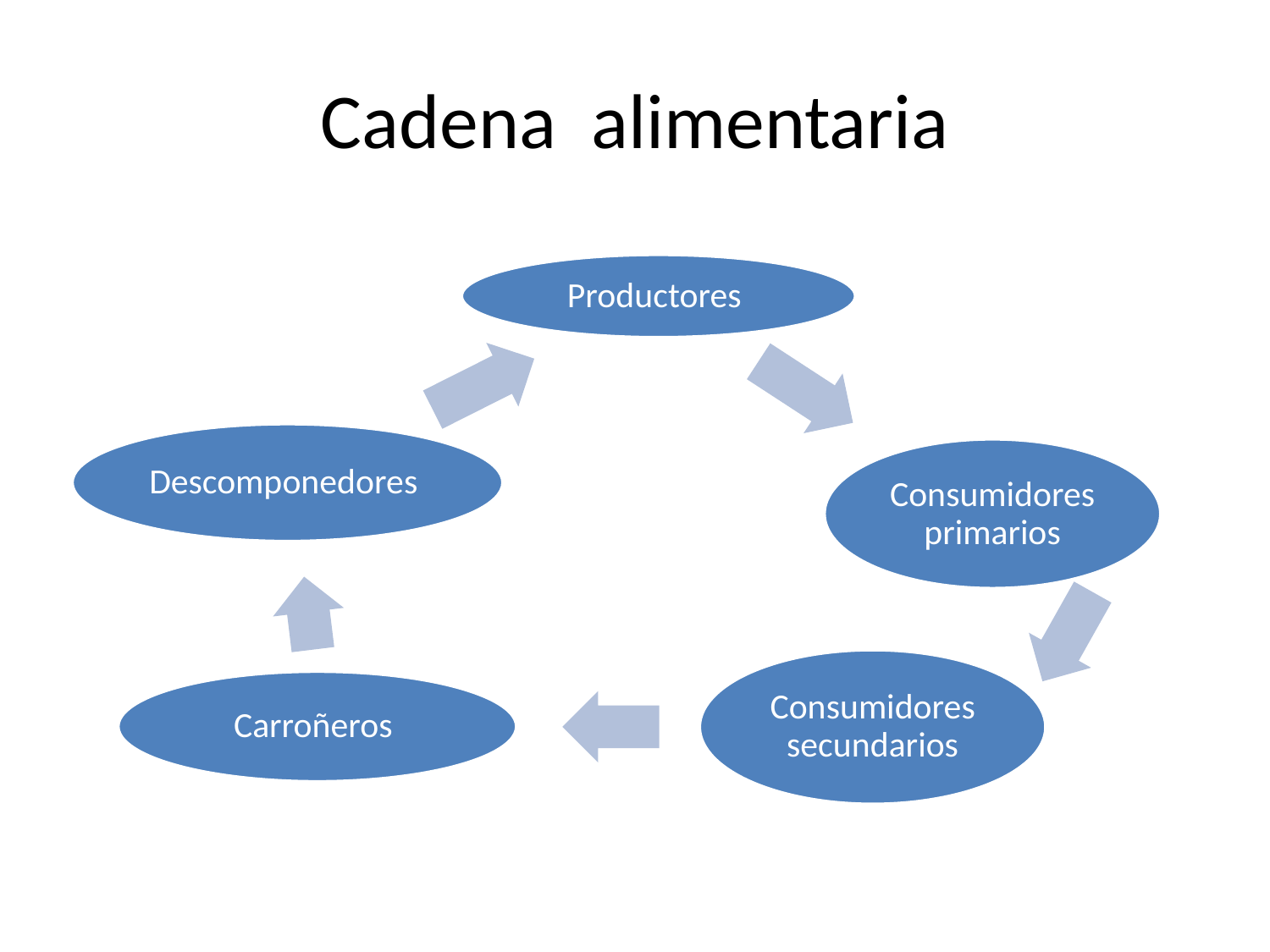

# Cadena  alimentaria
Productores

Consumidores primarios

Consumidores secundarios

Carroñeros

Descomponedores